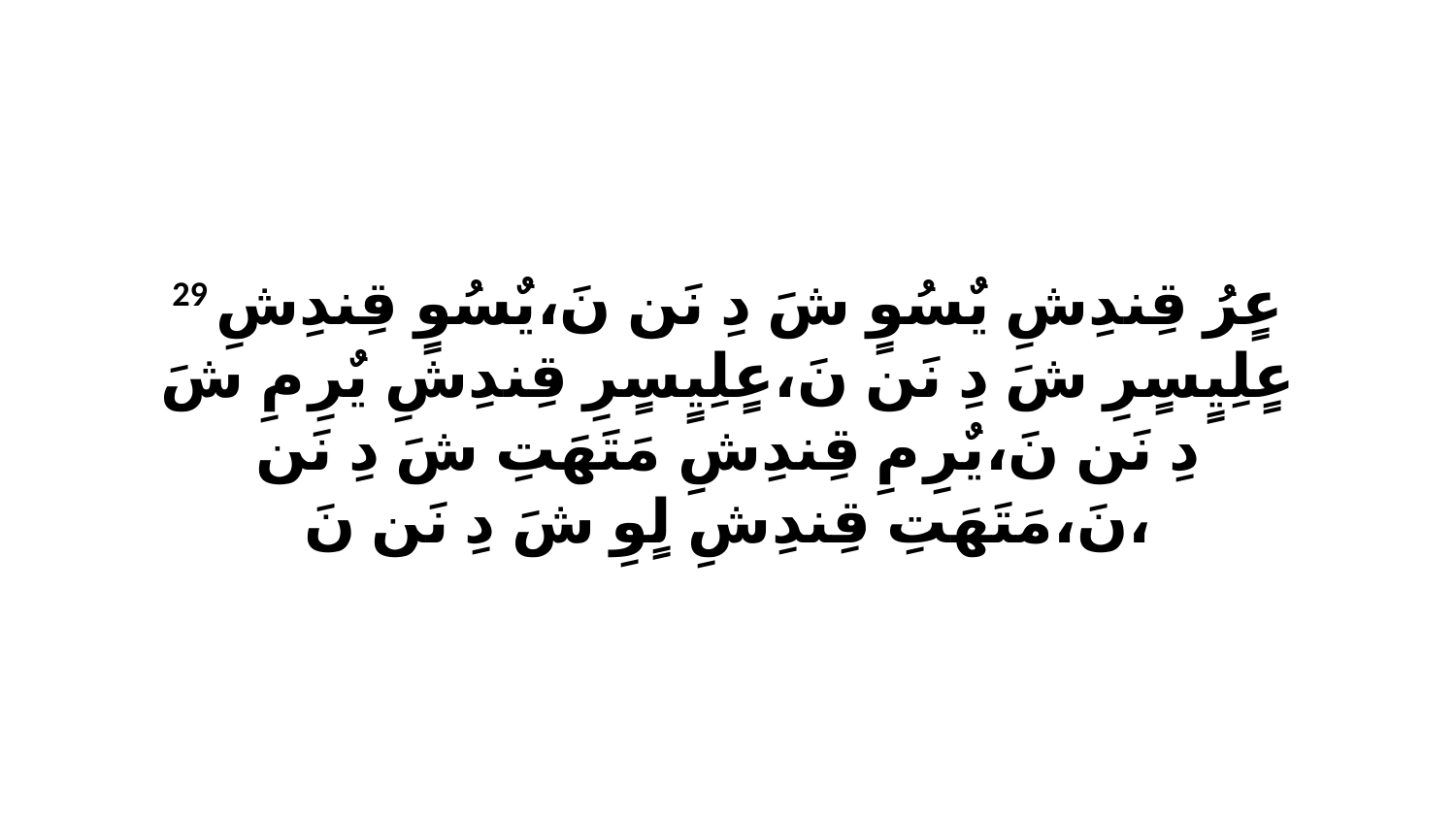

29 عٍرُ قِندِشِ يٌسُوٍ شَ دِ نَن نَ،يٌسُوٍ قِندِشِ عٍلِيٍسٍرِ شَ دِ نَن نَ،عٍلِيٍسٍرِ قِندِشِ يٌرِ مِ شَ دِ نَن نَ،يٌرِ مِ قِندِشِ مَتَهَتِ شَ دِ نَن نَ،مَتَهَتِ قِندِشِ لٍوِ شَ دِ نَن نَ،